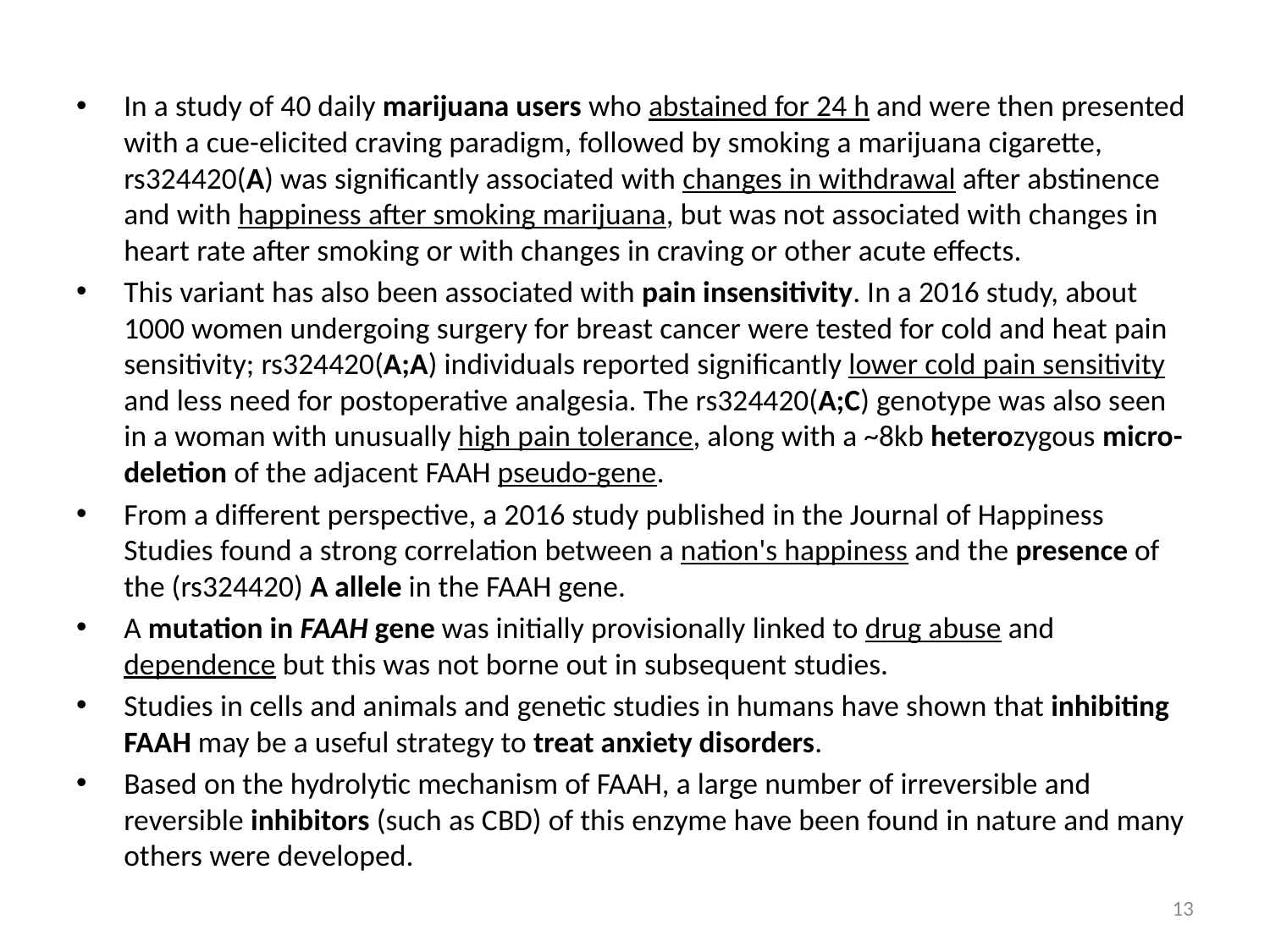

In a study of 40 daily marijuana users who abstained for 24 h and were then presented with a cue-elicited craving paradigm, followed by smoking a marijuana cigarette, rs324420(A) was significantly associated with changes in withdrawal after abstinence and with happiness after smoking marijuana, but was not associated with changes in heart rate after smoking or with changes in craving or other acute effects.
This variant has also been associated with pain insensitivity. In a 2016 study, about 1000 women undergoing surgery for breast cancer were tested for cold and heat pain sensitivity; rs324420(A;A) individuals reported significantly lower cold pain sensitivity and less need for postoperative analgesia. The rs324420(A;C) genotype was also seen in a woman with unusually high pain tolerance, along with a ~8kb heterozygous micro-deletion of the adjacent FAAH pseudo-gene.
From a different perspective, a 2016 study published in the Journal of Happiness Studies found a strong correlation between a nation's happiness and the presence of the (rs324420) A allele in the FAAH gene.
A mutation in FAAH gene was initially provisionally linked to drug abuse and dependence but this was not borne out in subsequent studies.
Studies in cells and animals and genetic studies in humans have shown that inhibiting FAAH may be a useful strategy to treat anxiety disorders.
Based on the hydrolytic mechanism of FAAH, a large number of irreversible and reversible inhibitors (such as CBD) of this enzyme have been found in nature and many others were developed.

13